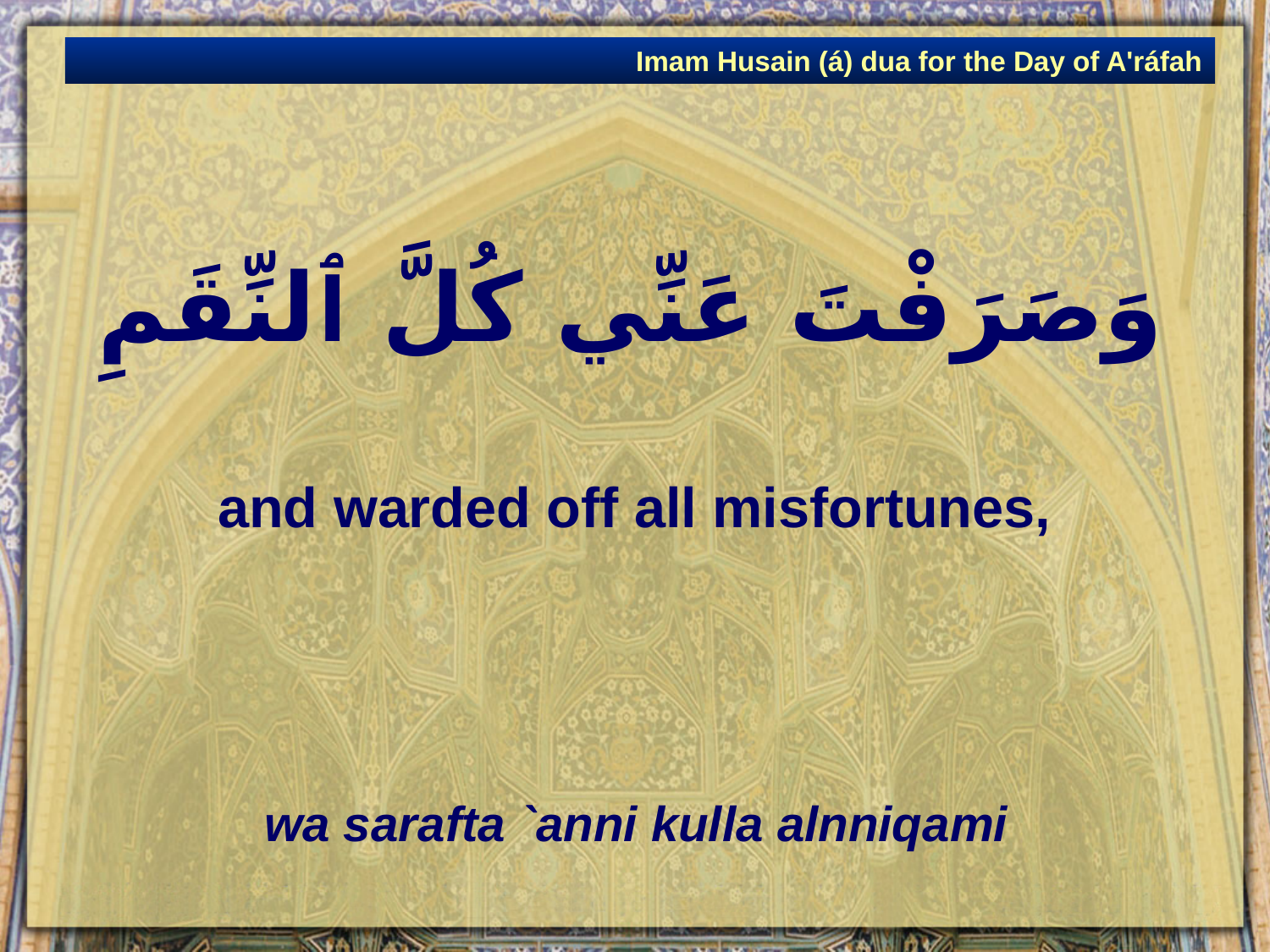

Imam Husain (á) dua for the Day of A'ráfah
# وَصَرَفْتَ عَنِّي كُلَّ ٱلنِّقَمِ
and warded off all misfortunes,
wa sarafta `anni kulla alnniqami